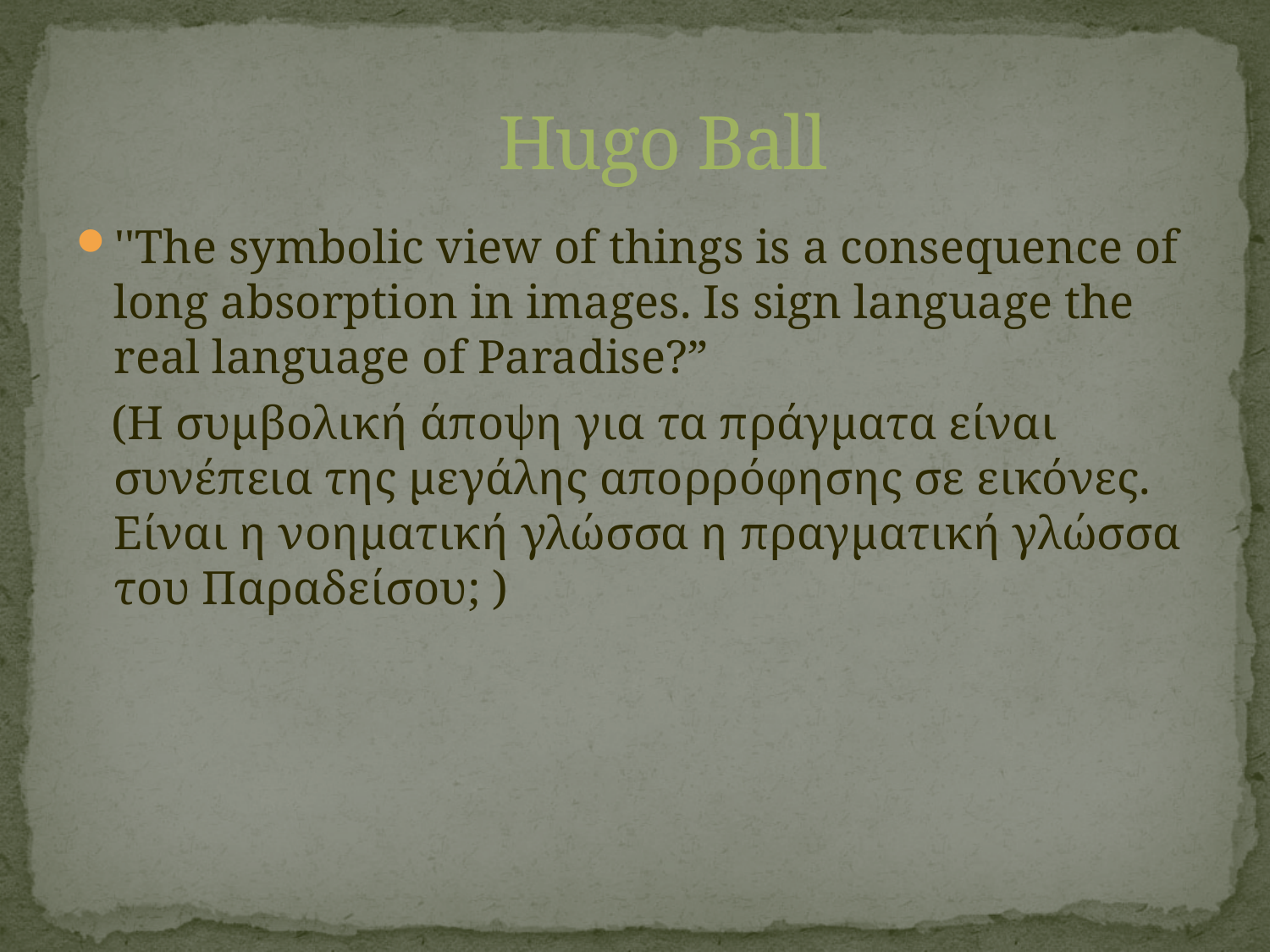

# Hugo Ball
''The symbolic view of things is a consequence of long absorption in images. Is sign language the real language of Paradise?”
   (Η συμβολική άποψη για τα πράγματα είναι συνέπεια της μεγάλης απορρόφησης σε εικόνες. Είναι η νοηματική γλώσσα η πραγματική γλώσσα του Παραδείσου; )